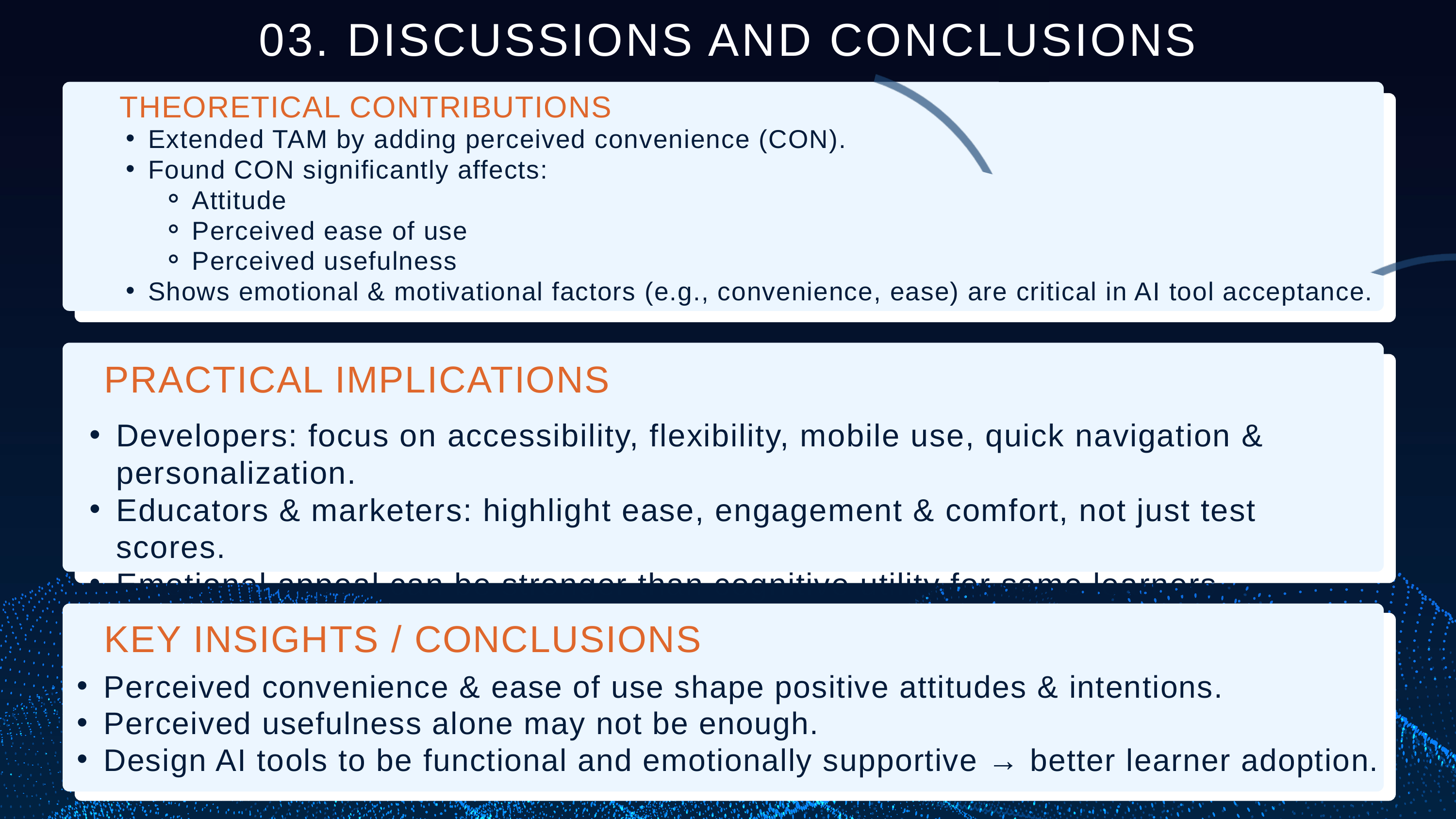

03. DISCUSSIONS AND CONCLUSIONS

THEORETICAL CONTRIBUTIONS

Extended TAM by adding perceived convenience (CON).
Found CON significantly affects:
Attitude
Perceived ease of use
Perceived usefulness
Shows emotional & motivational factors (e.g., convenience, ease) are critical in AI tool acceptance.

PRACTICAL IMPLICATIONS
Developers: focus on accessibility, flexibility, mobile use, quick navigation & personalization.
Educators & marketers: highlight ease, engagement & comfort, not just test scores.
Emotional appeal can be stronger than cognitive utility for some learners.

KEY INSIGHTS / CONCLUSIONS
Perceived convenience & ease of use shape positive attitudes & intentions.
Perceived usefulness alone may not be enough.
Design AI tools to be functional and emotionally supportive → better learner adoption.